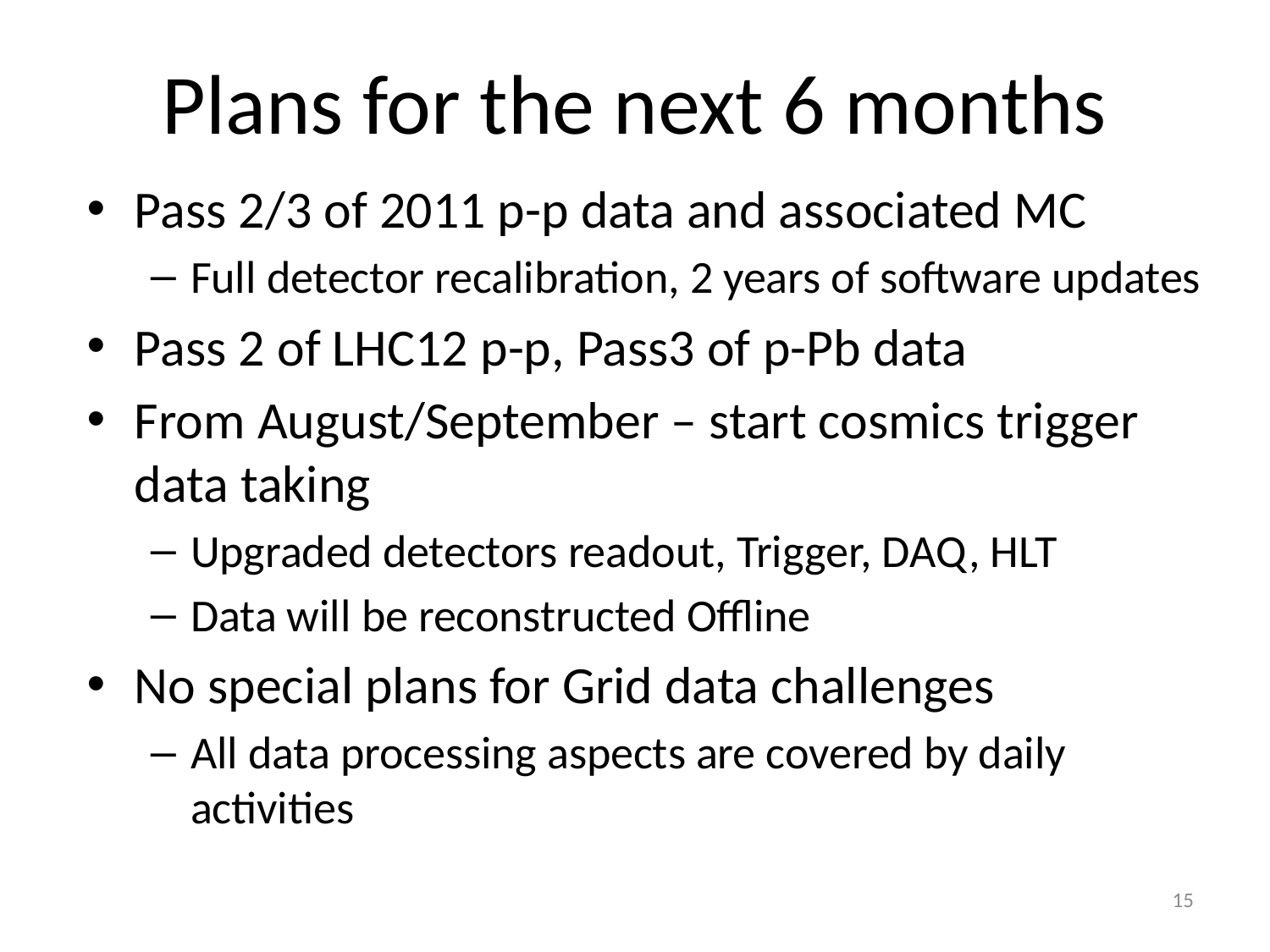

# Plans for the next 6 months
Pass 2/3 of 2011 p-p data and associated MC
Full detector recalibration, 2 years of software updates
Pass 2 of LHC12 p-p, Pass3 of p-Pb data
From August/September – start cosmics trigger data taking
Upgraded detectors readout, Trigger, DAQ, HLT
Data will be reconstructed Offline
No special plans for Grid data challenges
All data processing aspects are covered by daily activities
15